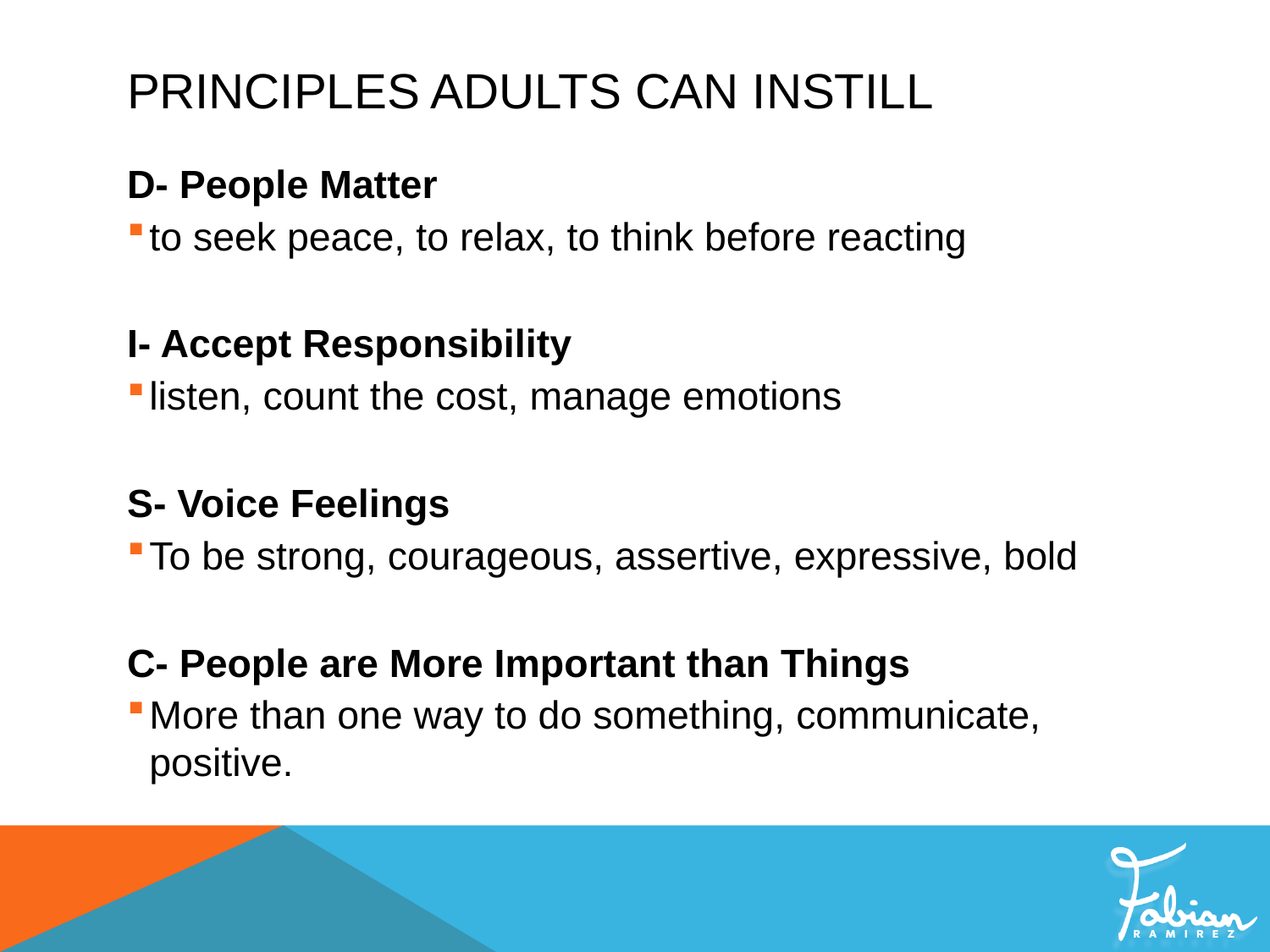

# Principles Adults can Instill
D- People Matter
to seek peace, to relax, to think before reacting
I- Accept Responsibility
listen, count the cost, manage emotions
S- Voice Feelings
To be strong, courageous, assertive, expressive, bold
C- People are More Important than Things
More than one way to do something, communicate, positive.